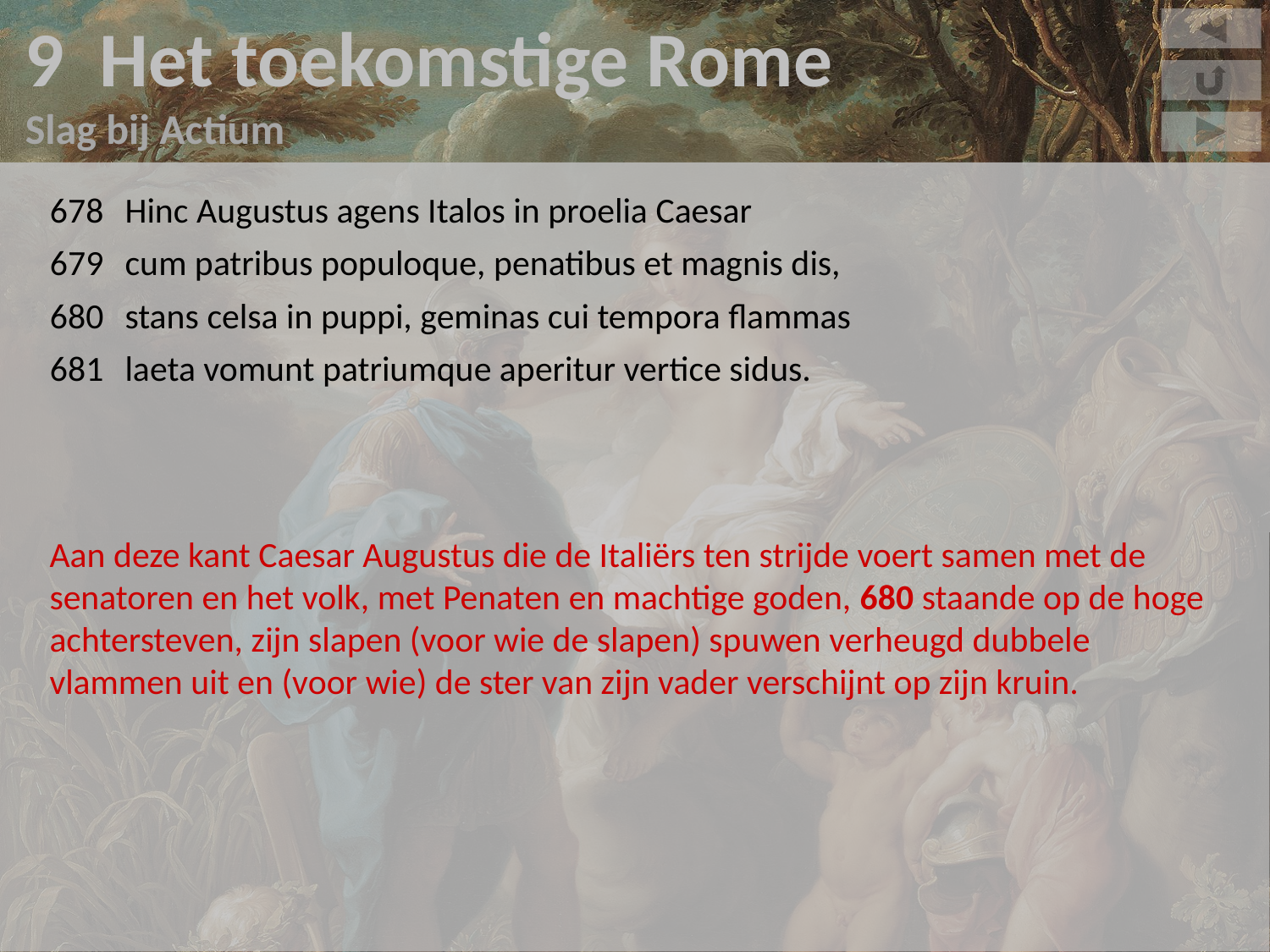

9  Het toekomstige Rome
Slag bij Actium

678	Hinc Augustus agens Italos in proelia Caesar
679	cum patribus populoque, penatibus et magnis dis,
680	stans celsa in puppi, geminas cui tempora flammas
681	laeta vomunt patriumque aperitur vertice sidus.
Aan deze kant Caesar Augustus die de Italiërs ten strijde voert samen met de senatoren en het volk, met Penaten en machtige goden, 680 staande op de hoge achtersteven, zijn slapen (voor wie de slapen) spuwen verheugd dubbele vlammen uit en (voor wie) de ster van zijn vader verschijnt op zijn kruin.